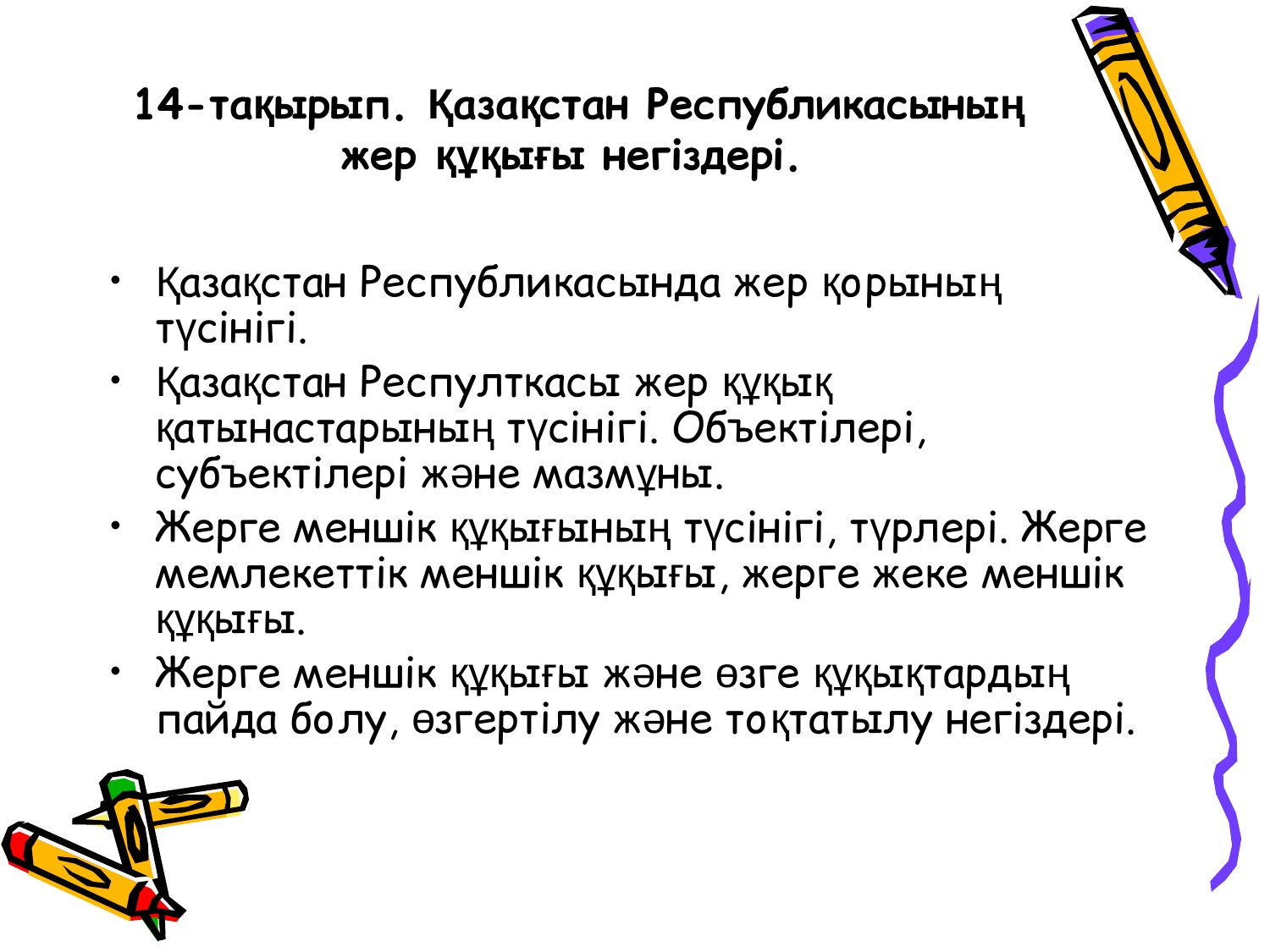

# 14-тақырып. Қазақстан Республикасының жер құқығы негіздері.
Қазақстан Республикасында жер қорының түсінігі.
Қазақстан Респулткасы жер құқық қатынастарының түсінігі. Объектілері, субъектілері және мазмұны.
Жерге меншік құқығының түсінігі, түрлері. Жерге мемлекеттік меншік құқығы, жерге жеке меншік құқығы.
Жерге меншік құқығы және өзге құқықтардың пайда болу, өзгертілу және тоқтатылу негіздері.